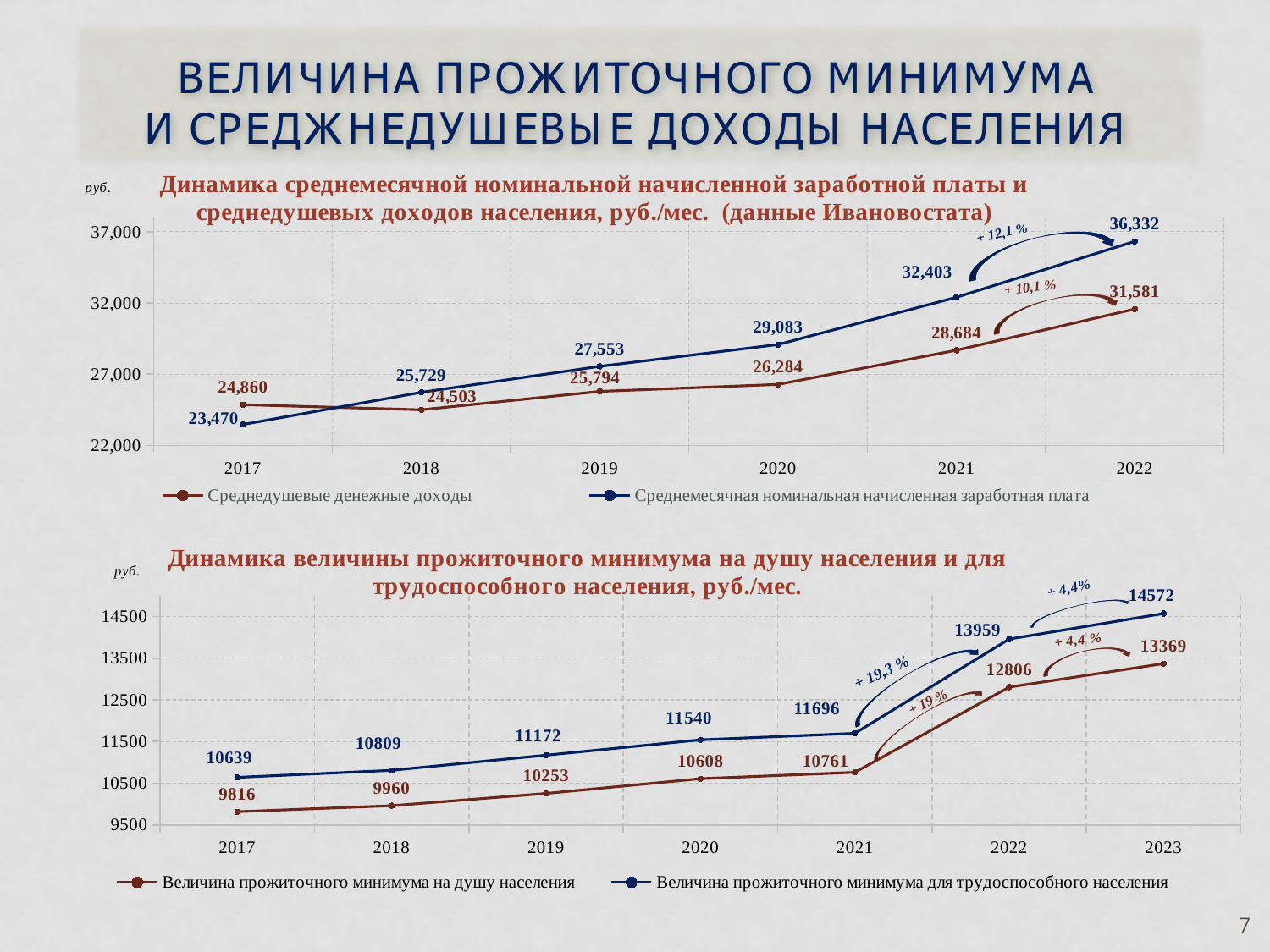

ВЕЛИЧИНА ПРОЖИТОЧНОГО МИНИМУМА
И СРЕДЖНЕДУШЕВЫЕ ДОХОДЫ НАСЕЛЕНИЯ

### Chart: Динамика среднемесячной номинальной начисленной заработной платы и среднедушевых доходов населения, руб./мес.  (данные Ивановостата)

| Category | Среднедушевые денежные доходы | Среднемесячная номинальная начисленная заработная плата |
|---|---|---|
| 2017 | 24860.0 | 23470.1 |
| 2018 | 24503.0 | 25728.5 |
| 2019 | 25794.0 | 27553.0 |
| 2020 | 26284.0 | 29082.8 |
| 2021 | 28684.0 | 32403.0 |
| 2022 | 31581.0 | 36332.0 |
+ 12,1 %

+ 10,1 %

### Chart: Динамика величины прожиточного минимума на душу населения и для трудоспособного населения, руб./мес.

| Category | Величина прожиточного минимума на душу населения | Величина прожиточного минимума для трудоспособного населения |
|---|---|---|
| 2017 | 9816.0 | 10639.0 |
| 2018 | 9960.0 | 10809.0 |
| 2019 | 10253.0 | 11172.0 |
| 2020 | 10608.0 | 11540.0 |
| 2021 | 10761.0 | 11696.0 |
| 2022 | 12806.0 | 13959.0 |
| 2023 | 13369.0 | 14572.0 |
+ 19,3 %

+ 19 %

7